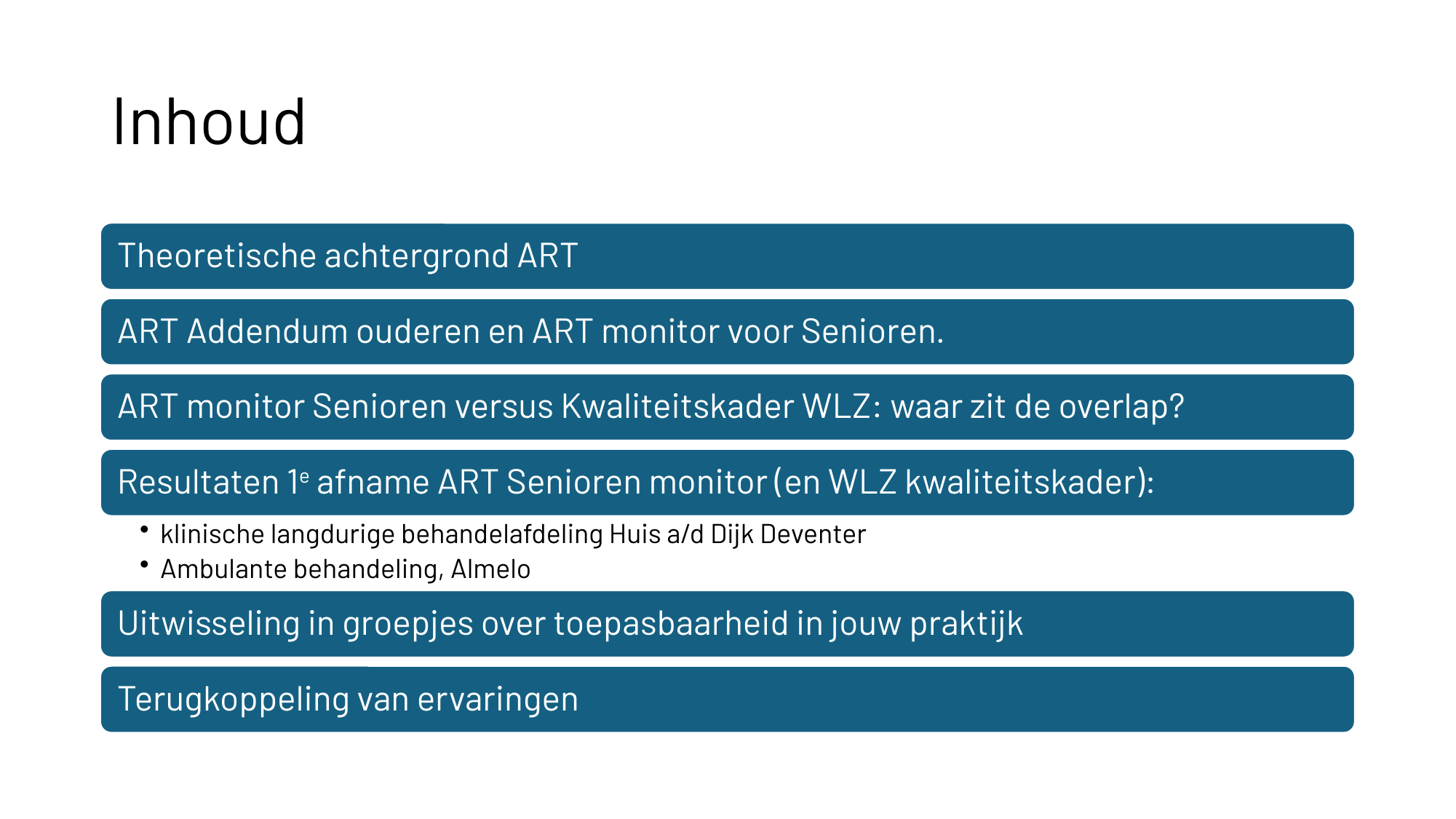

# Inhoud

Theoretische achtergrond ART
ART Addendum ouderen en ART monitor voor Senioren.
ART monitor Senioren versus Kwaliteitskader WLZ: waar zit de overlap?
Resultaten 1e afname ART Senioren monitor (en WLZ kwaliteitskader):
klinische langdurige behandelafdeling Huis a/d Dijk Deventer
Ambulante behandeling, Almelo
Uitwisseling in groepjes over toepasbaarheid in jouw praktijk
Terugkoppeling van ervaringen